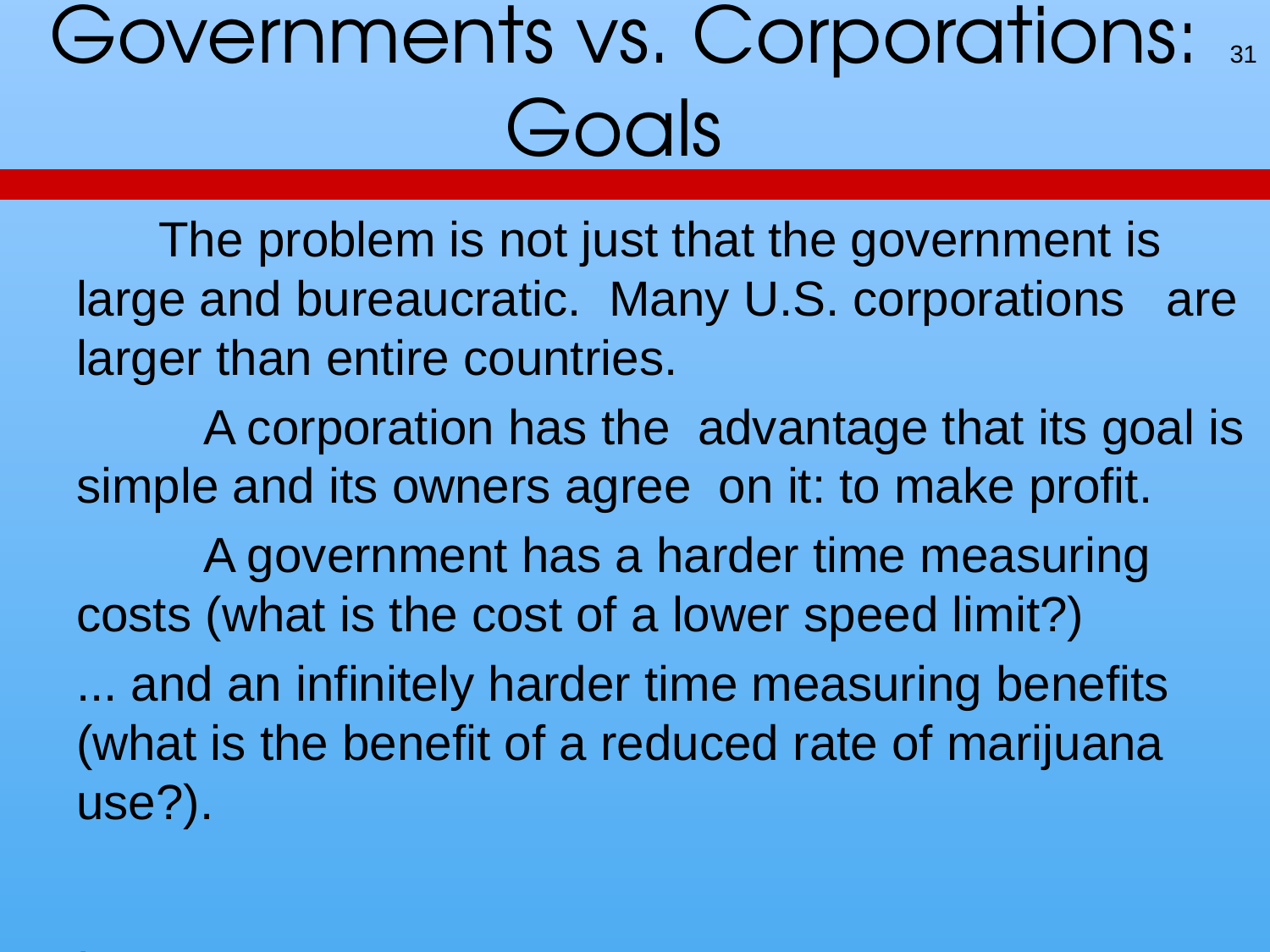

31
# Governments vs. Corporations: Goals
      The problem is not just that the government is large and bureaucratic.  Many U.S. corporations   are larger than entire countries.
	A corporation has the  advantage that its goal is simple and its owners agree  on it: to make profit.
 	A government has a harder time measuring costs (what is the cost of a lower speed limit?)
... and an infinitely harder time measuring benefits (what is the benefit of a reduced rate of marijuana use?).

.